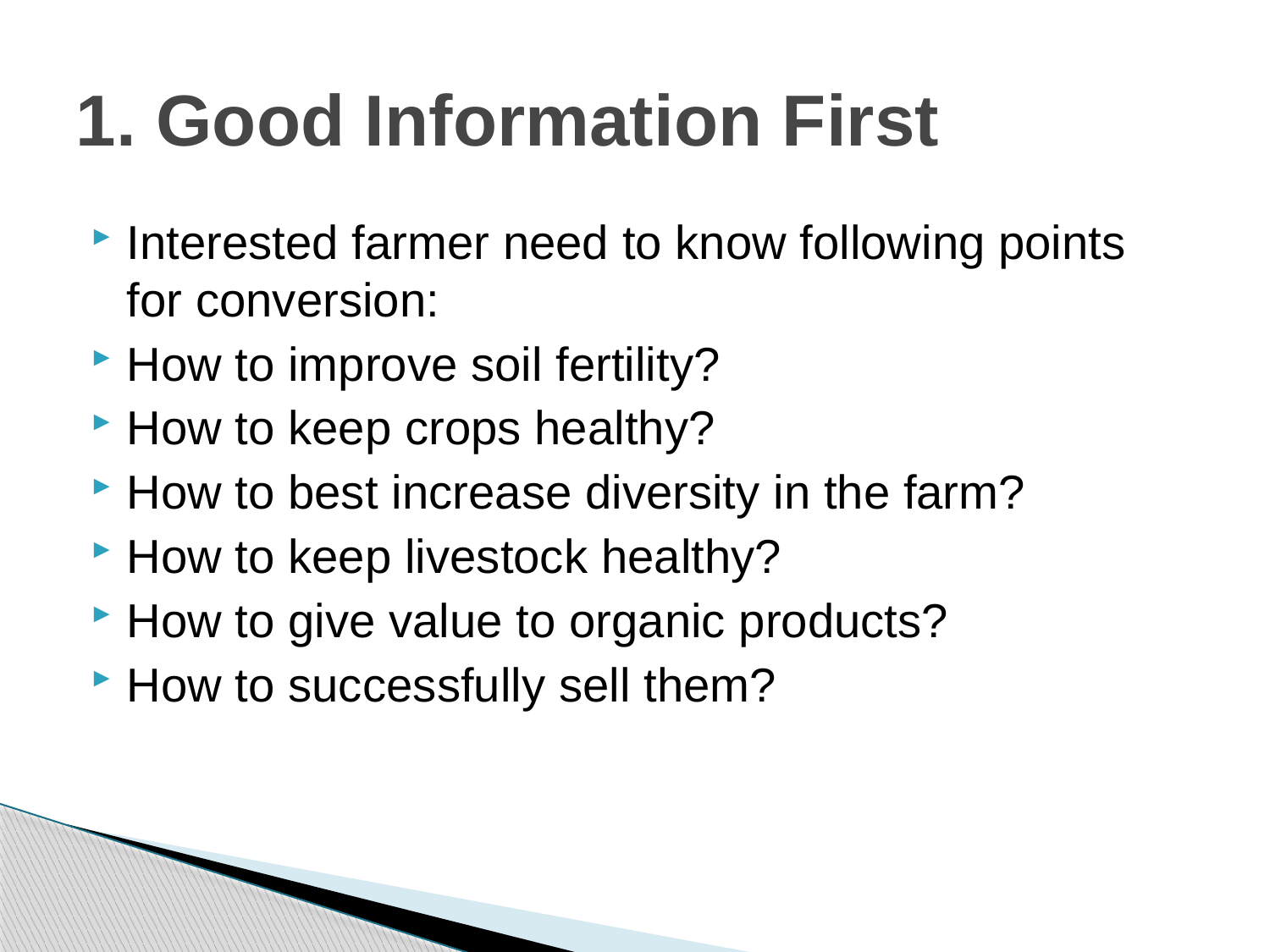

# 1. Good Information First
Interested farmer need to know following points for conversion:
How to improve soil fertility?
How to keep crops healthy?
How to best increase diversity in the farm?
How to keep livestock healthy?
How to give value to organic products?
How to successfully sell them?